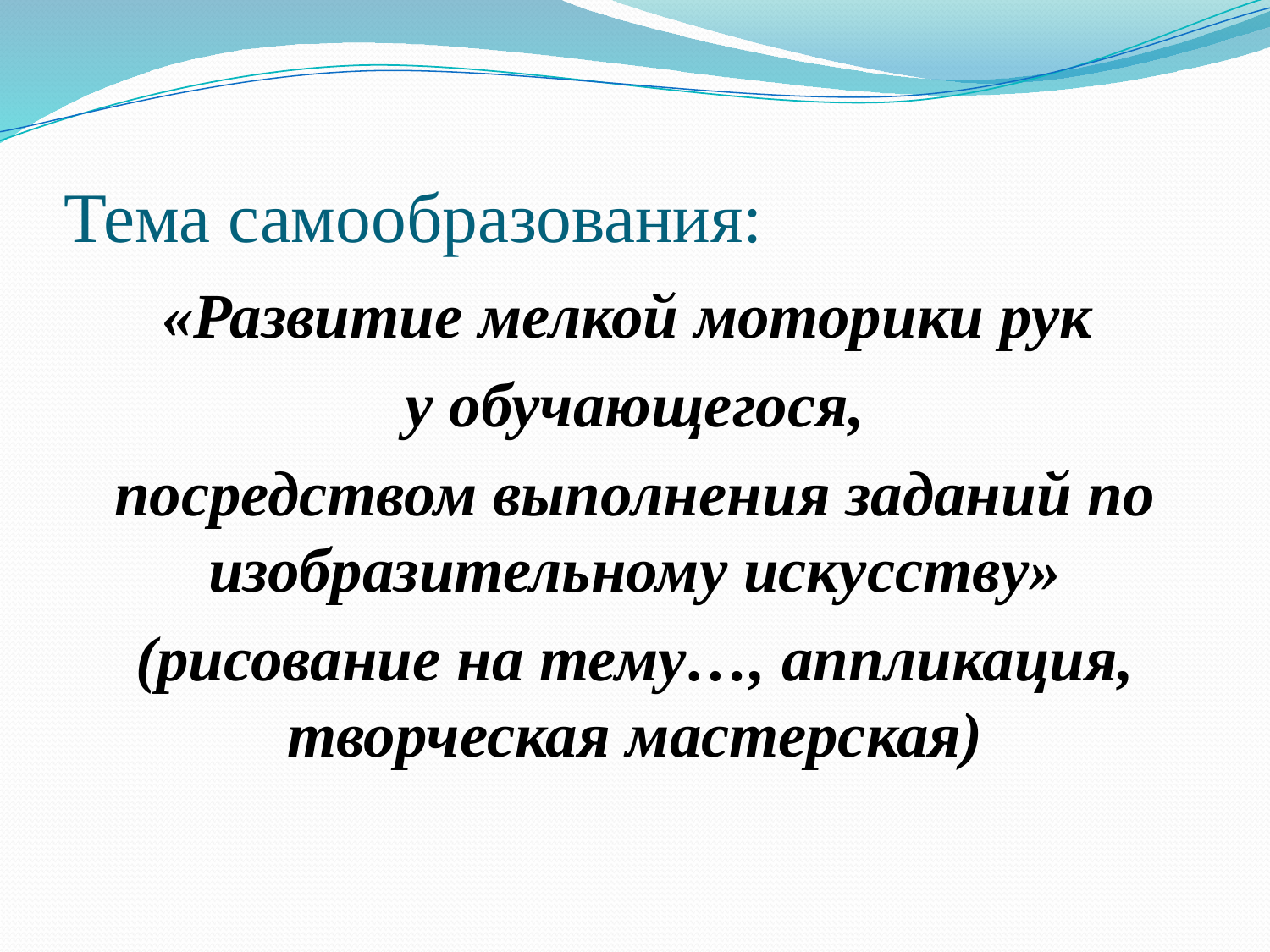

# Тема самообразования:
«Развитие мелкой моторики рук
у обучающегося,
 посредством выполнения заданий по  изобразительному искусству»
(рисование на тему…, аппликация, творческая мастерская)